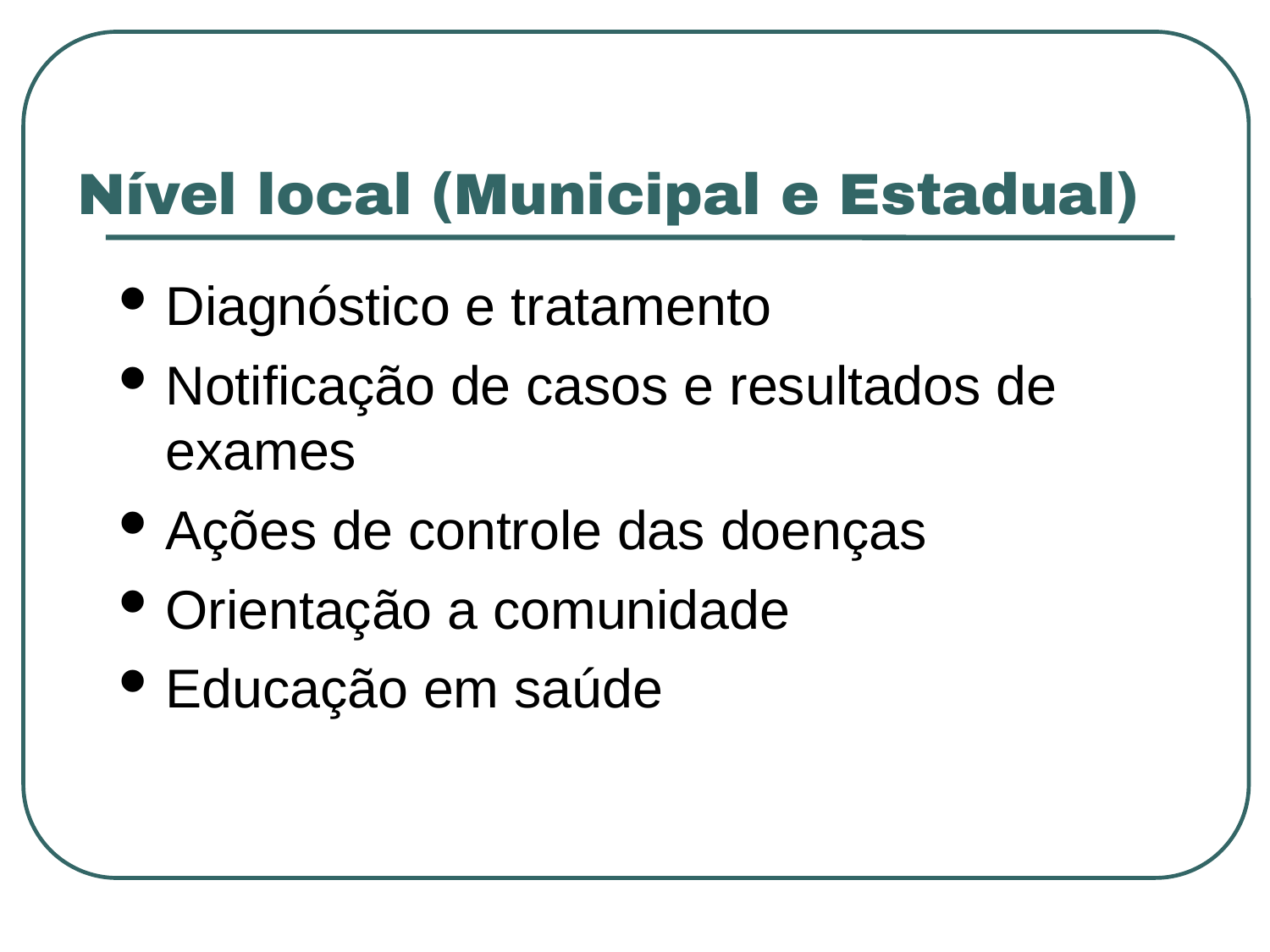

Nível local (Municipal e Estadual)
Diagnóstico e tratamento
Notificação de casos e resultados de exames
Ações de controle das doenças
Orientação a comunidade
Educação em saúde